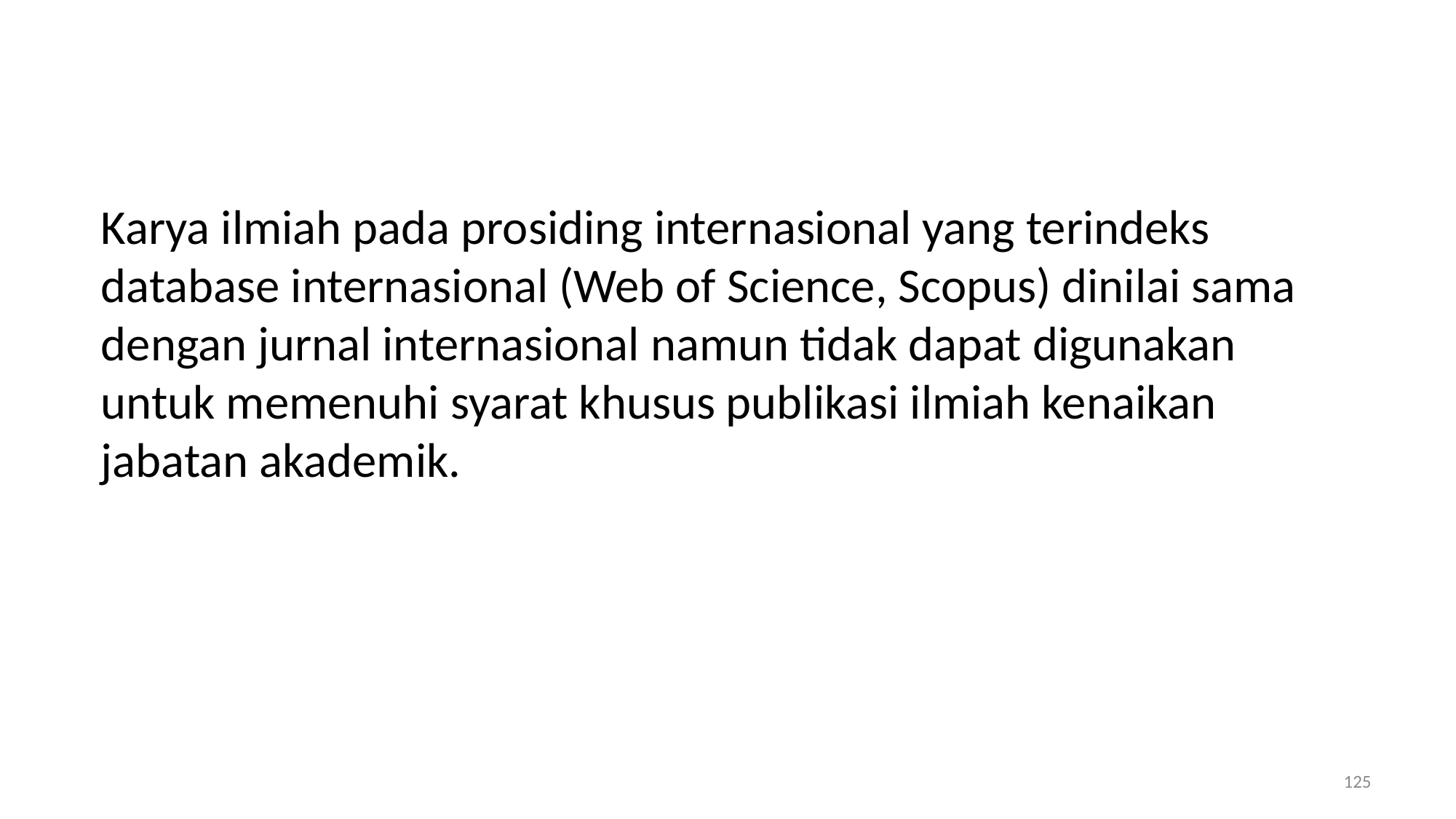

Karya ilmiah pada prosiding internasional yang terindeks database internasional (Web of Science, Scopus) dinilai sama dengan jurnal internasional namun tidak dapat digunakan untuk memenuhi syarat khusus publikasi ilmiah kenaikan jabatan akademik.
125